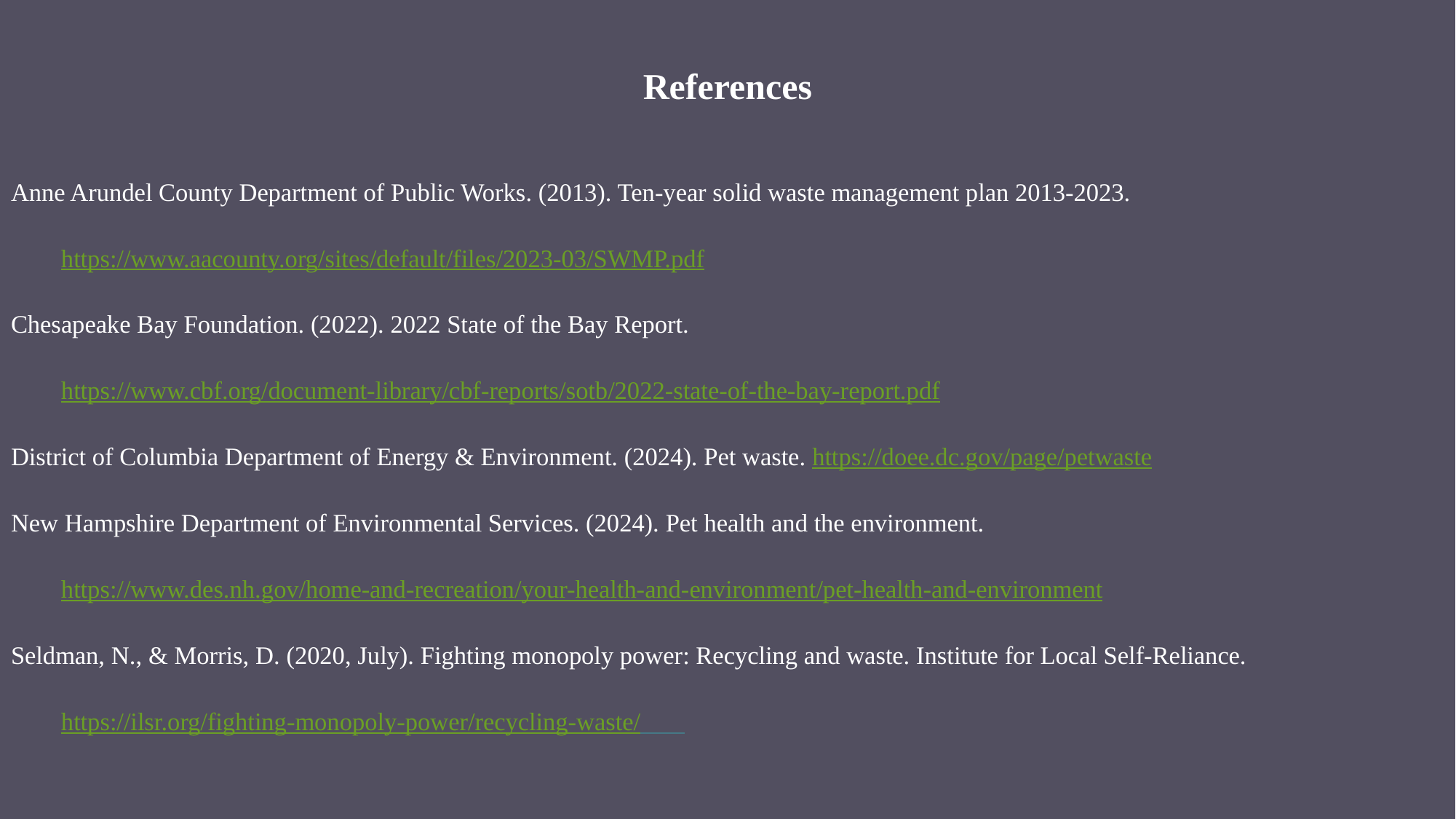

# References
Anne Arundel County Department of Public Works. (2013). Ten-year solid waste management plan 2013-2023. https://www.aacounty.org/sites/default/files/2023-03/SWMP.pdf
Chesapeake Bay Foundation. (2022). 2022 State of the Bay Report. https://www.cbf.org/document-library/cbf-reports/sotb/2022-state-of-the-bay-report.pdf
District of Columbia Department of Energy & Environment. (2024). Pet waste. https://doee.dc.gov/page/petwaste
New Hampshire Department of Environmental Services. (2024). Pet health and the environment. https://www.des.nh.gov/home-and-recreation/your-health-and-environment/pet-health-and-environment
Seldman, N., & Morris, D. (2020, July). Fighting monopoly power: Recycling and waste. Institute for Local Self-Reliance. https://ilsr.org/fighting-monopoly-power/recycling-waste/